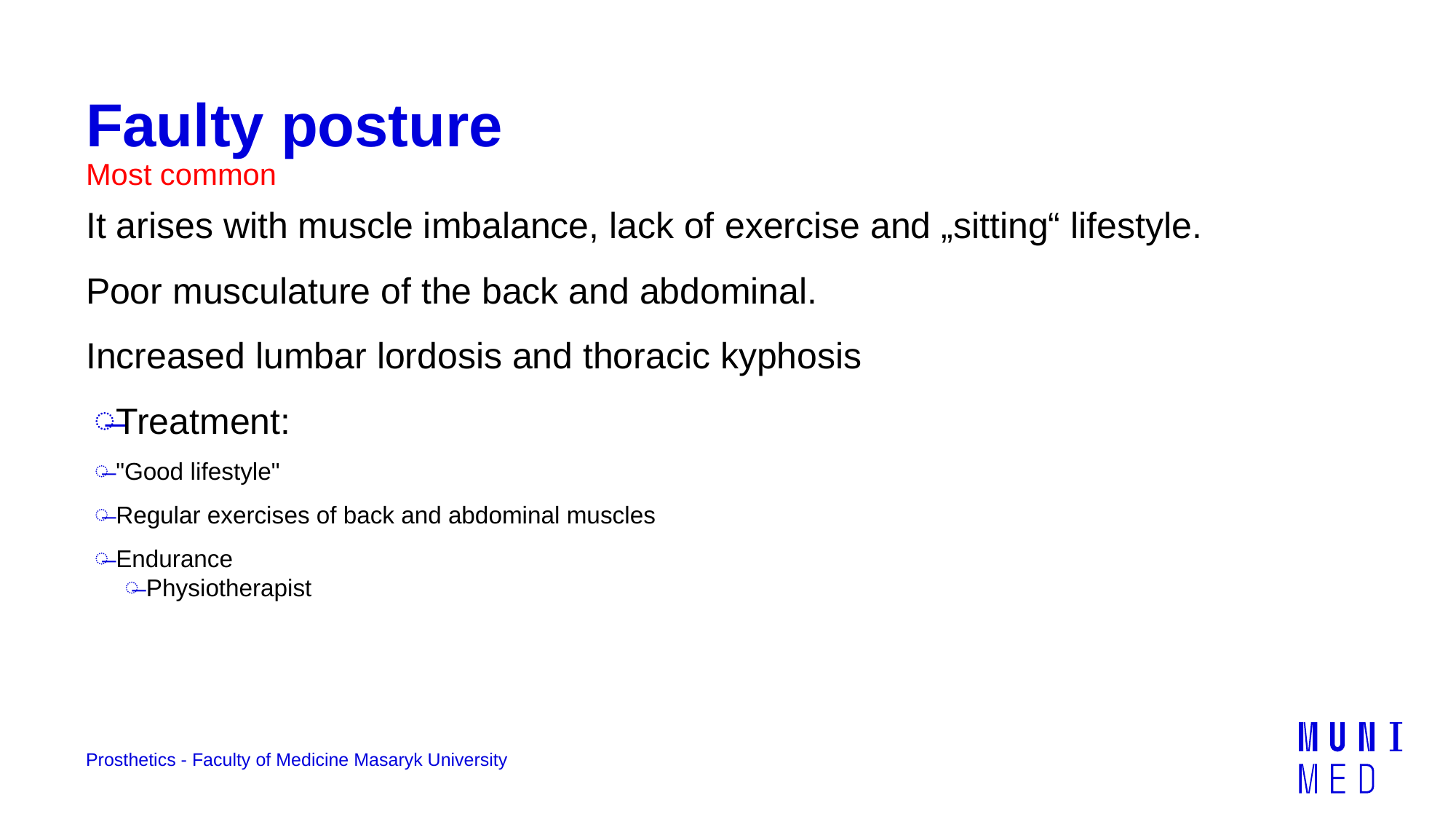

# Faulty posture

Most common

It arises with muscle imbalance, lack of exercise and „sitting“ lifestyle.
Poor musculature of the back and abdominal.
Increased lumbar lordosis and thoracic kyphosis
Treatment:
"Good lifestyle"
Regular exercises of back and abdominal muscles
Endurance
Physiotherapist
Prosthetics - Faculty of Medicine Masaryk University